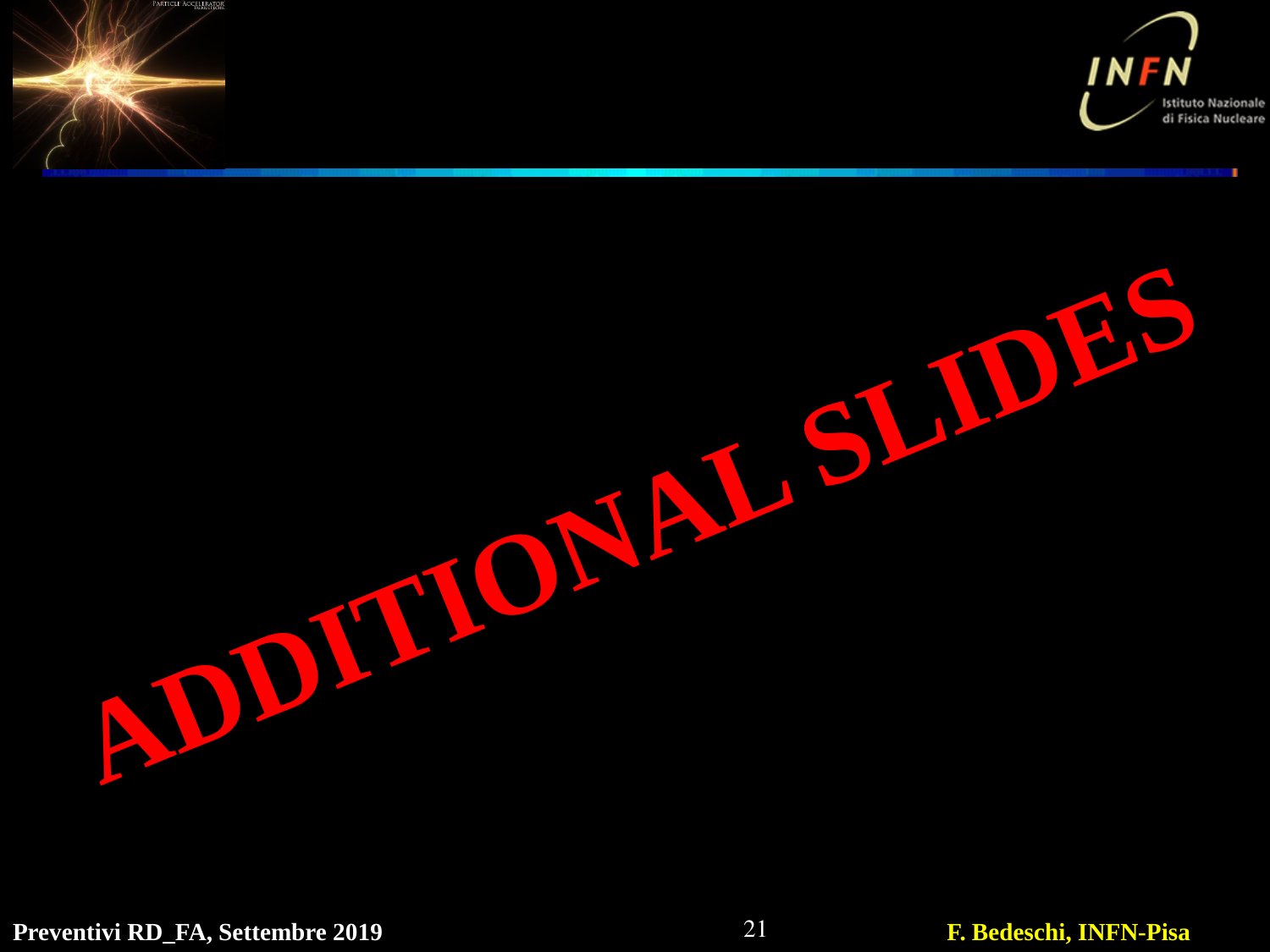

Additional slides
21
Preventivi RD_FA, Settembre 2019

F. Bedeschi, INFN-Pisa